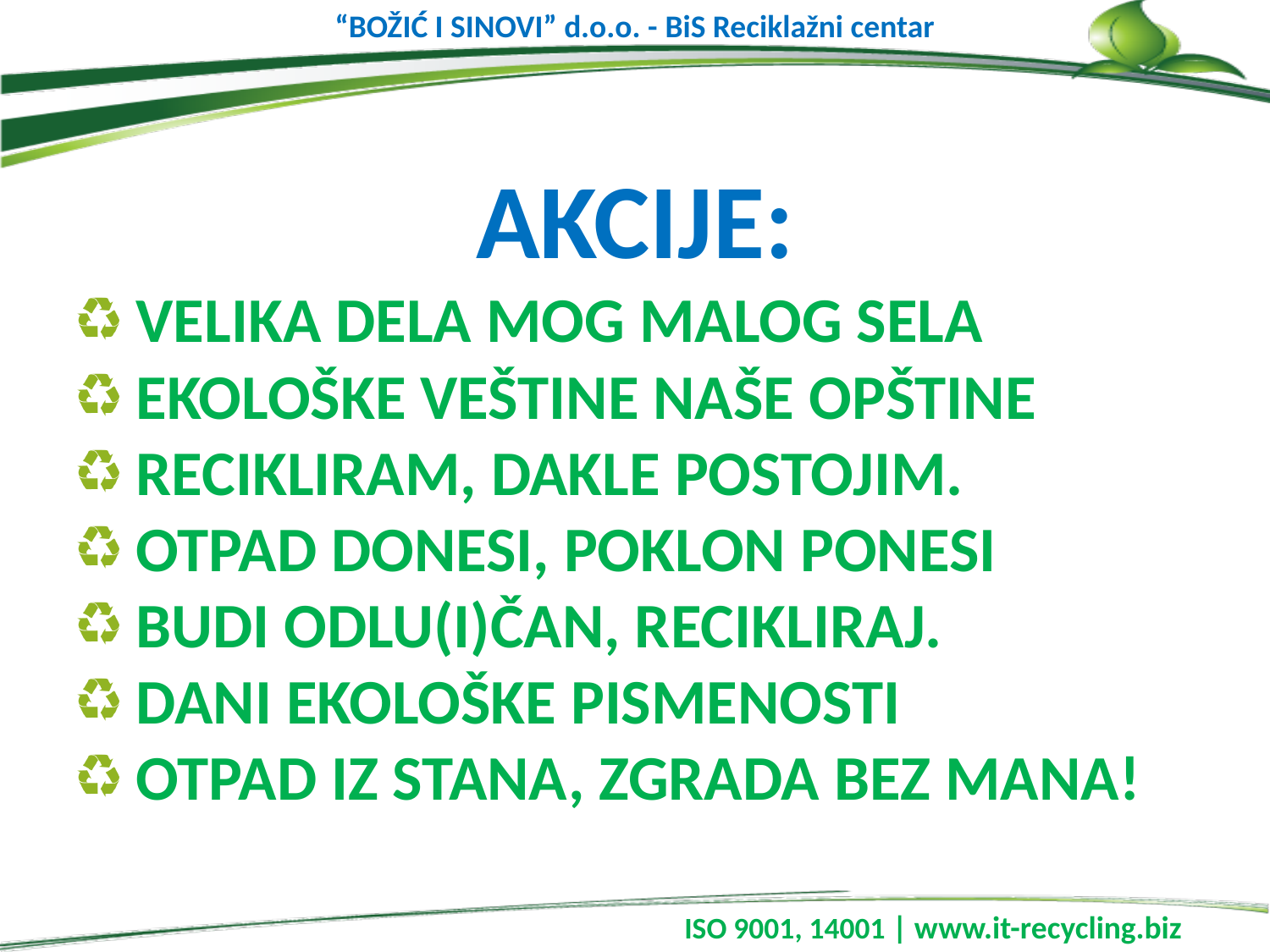

“BOŽIĆ I SINOVI” d.o.o. - BiS Reciklažni centar
AKCIJE:
 VELIKA DELA MOG MALOG SELA
 EKOLOŠKE VEŠTINE NAŠE OPŠTINE
 RECIKLIRAM, DAKLE POSTOJIM.
 OTPAD DONESI, POKLON PONESI
 BUDI ODLU(I)ČAN, RECIKLIRAJ.
 DANI EKOLOŠKE PISMENOSTI
 OTPAD IZ STANA, ZGRADA BEZ MANA!
 ISO 9001, 14001 | www.it-recycling.biz